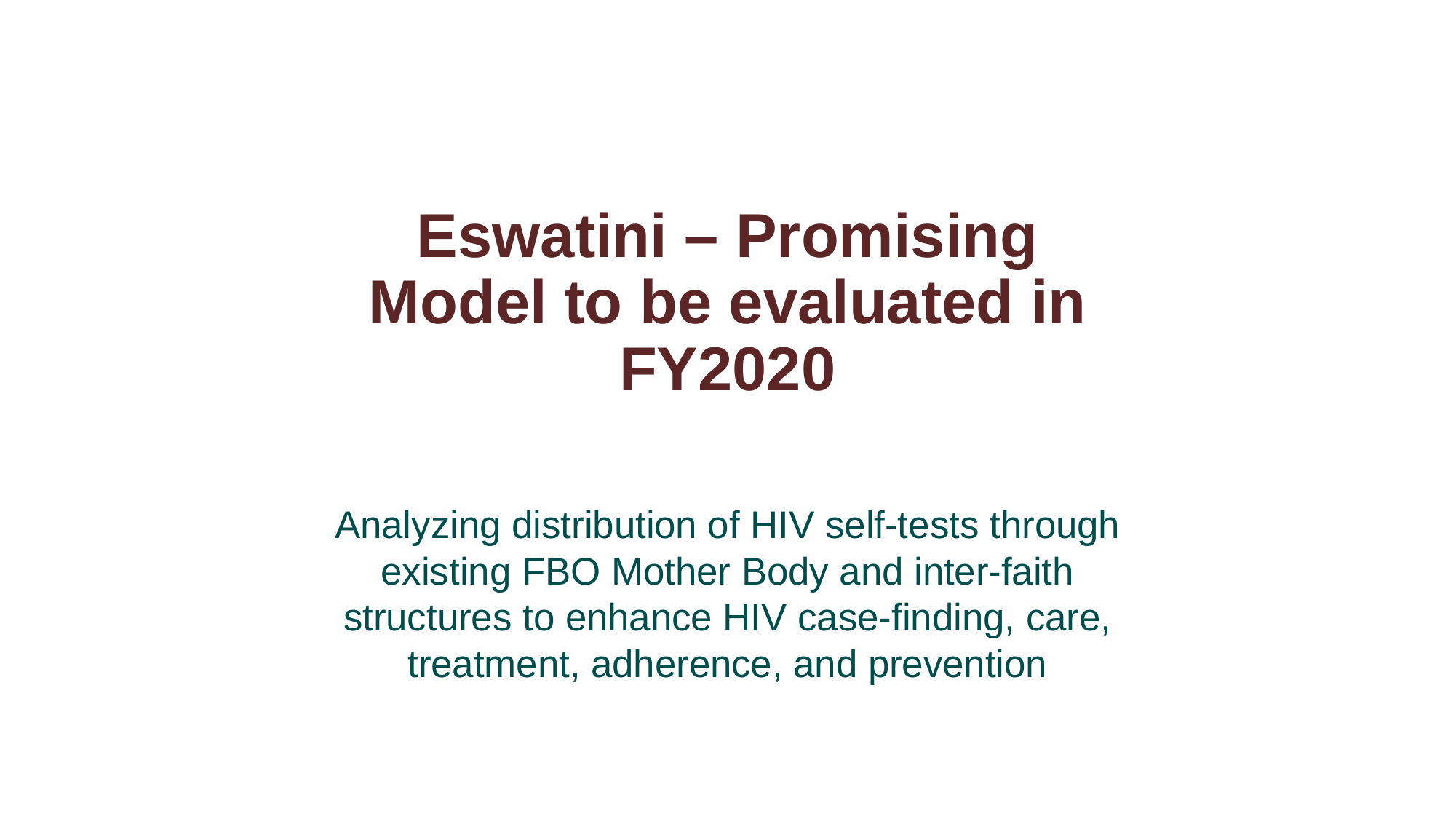

# Eswatini – Promising Model to be evaluated in FY2020
Analyzing distribution of HIV self-tests through existing FBO Mother Body and inter-faith structures to enhance HIV case-finding, care, treatment, adherence, and prevention